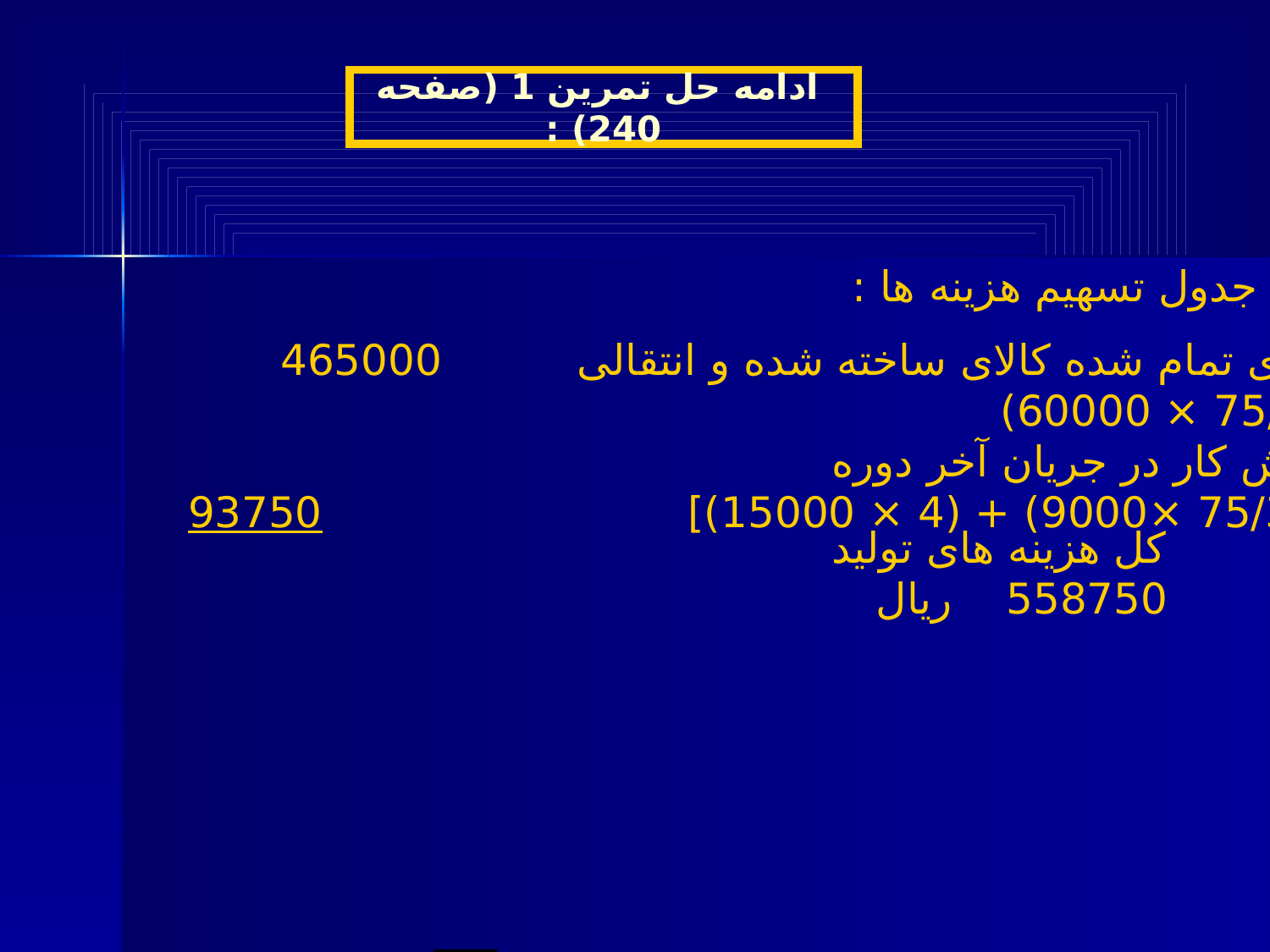

ادامه حل تمرین 1 (صفحه 240) :

د – جدول تسهیم هزینه ها :

بهای تمام شده کالای ساخته شده و انتقالی          465000
(75/7 × 60000)
ارش کار در جریان آخر دوره
[(75/3 ×9000) + (4 × 15000)]                           93750

کل هزینه های تولید                                            558750    ریال